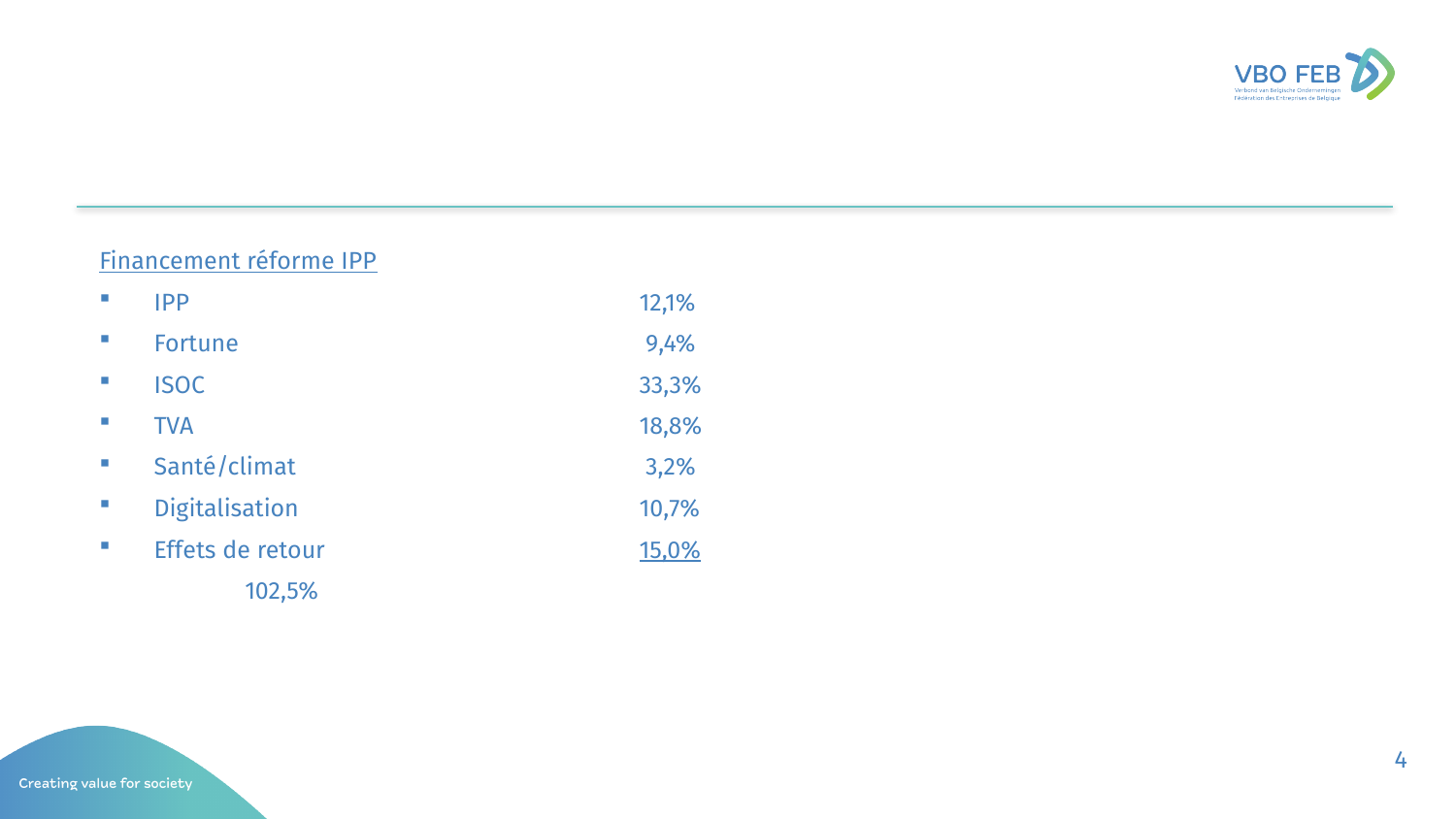

Financement réforme IPP
IPP	12,1%
Fortune	 9,4%
ISOC	33,3%
TVA	18,8%
Santé/climat	 3,2%
Digitalisation	10,7%
Effets de retour	15,0%
	102,5%
4